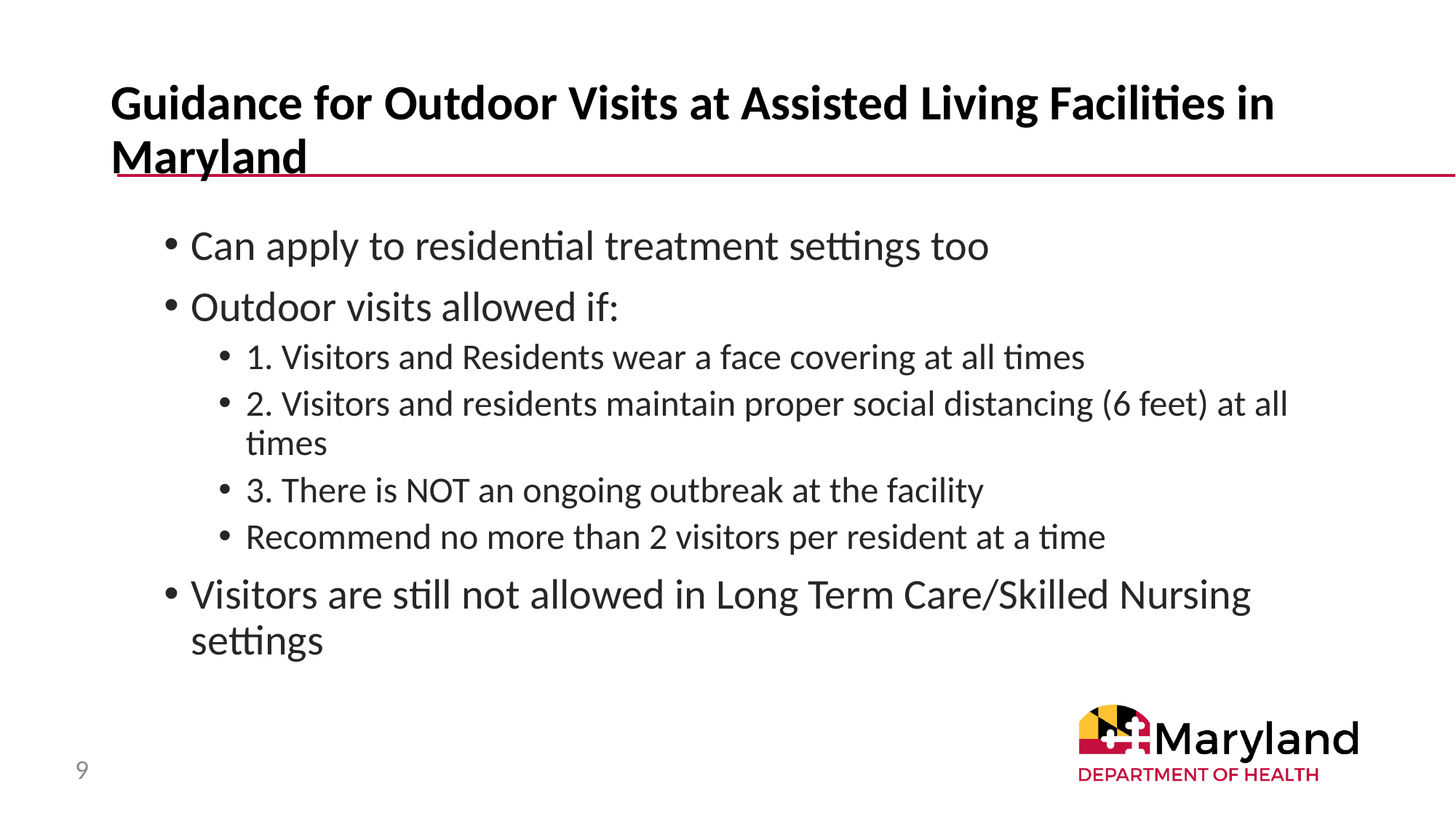

# Guidance for Outdoor Visits at Assisted Living Facilities in Maryland
Can apply to residential treatment settings too
Outdoor visits allowed if:
1. Visitors and Residents wear a face covering at all times
2. Visitors and residents maintain proper social distancing (6 feet) at all times
3. There is NOT an ongoing outbreak at the facility
Recommend no more than 2 visitors per resident at a time
Visitors are still not allowed in Long Term Care/Skilled Nursing settings

9